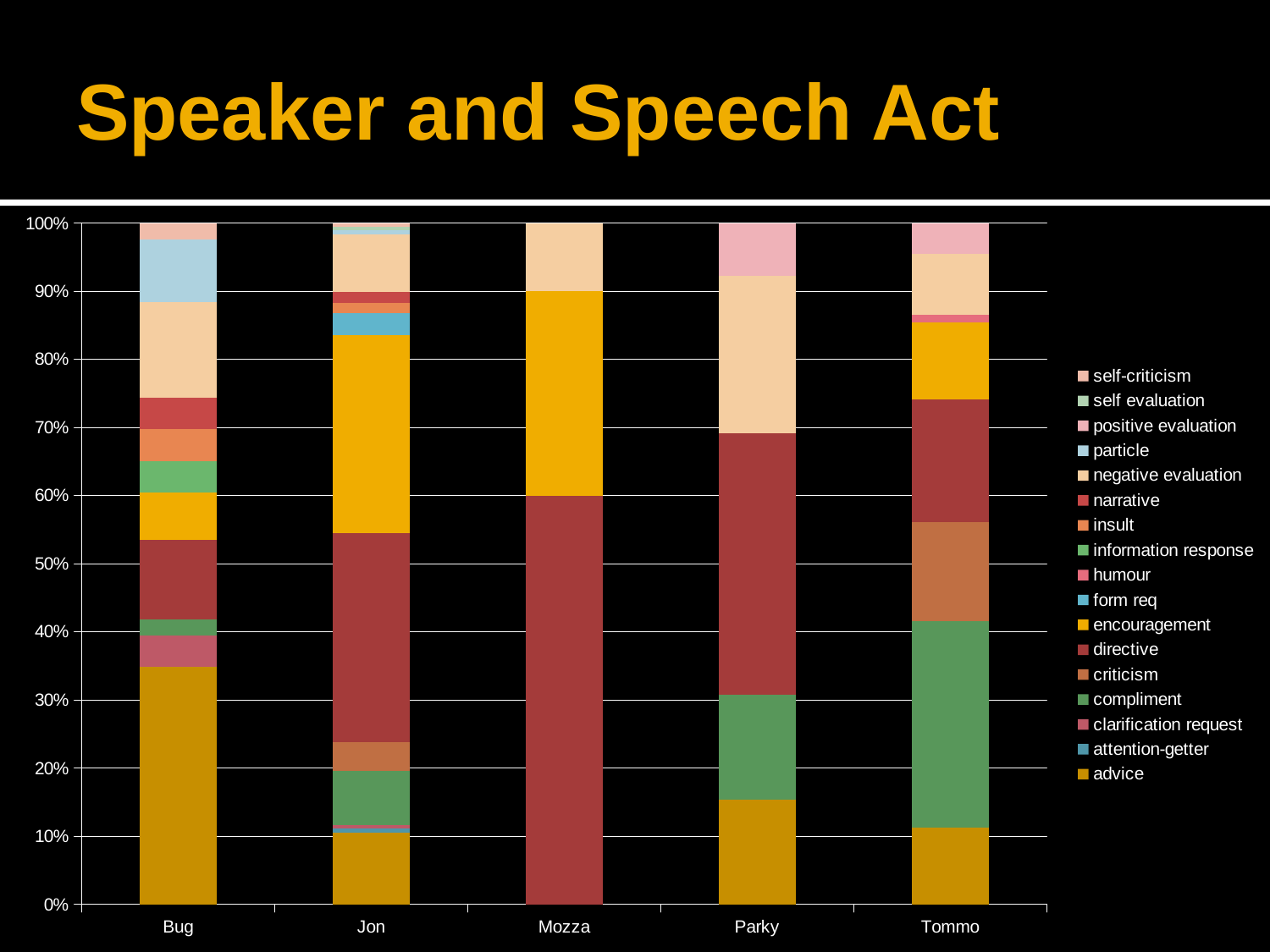

# Speaker and Speech Act

### Chart

| Category | advice | attention-getter | clarification request | compliment | criticism | directive | encouragement | form req | humour | information response | insult | narrative | negative evaluation | particle | positive evaluation | self evaluation | self-criticism |
|---|---|---|---|---|---|---|---|---|---|---|---|---|---|---|---|---|---|
| Bug | 15.0 | None | 2.0 | 1.0 | None | 5.0 | 3.0 | None | None | 2.0 | 2.0 | 2.0 | 6.0 | 4.0 | None | None | 1.0 |
| Jon | 20.0 | 1.0 | 1.0 | 15.0 | 8.0 | 58.0 | 55.0 | 6.0 | None | None | 3.0 | 3.0 | 16.0 | 1.0 | None | 1.0 | 1.0 |
| Mozza | None | None | None | None | None | 6.0 | 3.0 | None | None | None | None | None | 1.0 | None | None | None | None |
| Parky | 2.0 | None | None | 2.0 | None | 5.0 | None | None | None | None | None | None | 3.0 | None | 1.0 | None | None |
| Tommo | 10.0 | None | None | 27.0 | 13.0 | 16.0 | 10.0 | None | 1.0 | None | None | None | 8.0 | None | 4.0 | None | None |